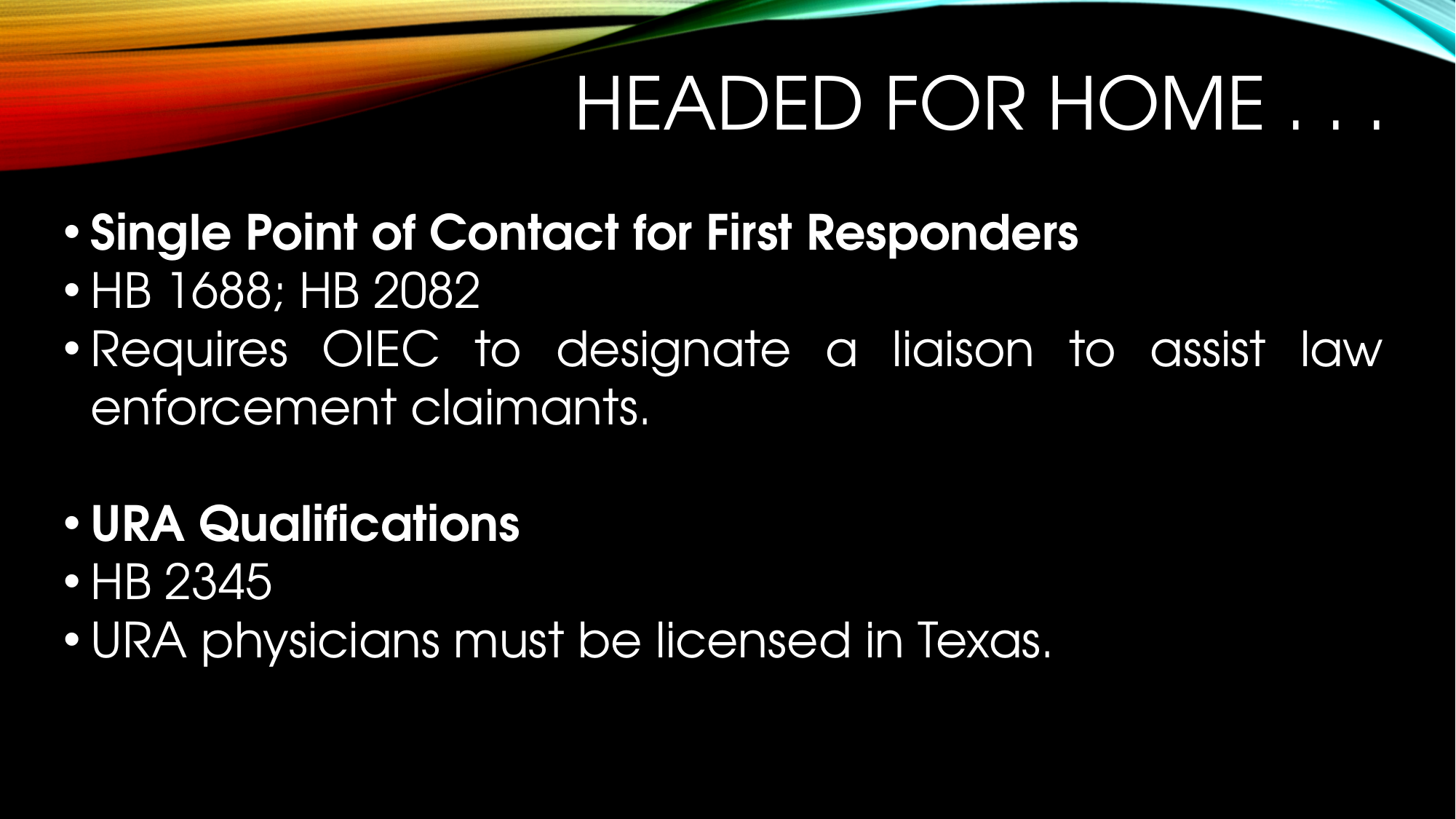

# Headed for home . . .
Single Point of Contact for First Responders
HB 1688; HB 2082
Requires OIEC to designate a liaison to assist law enforcement claimants.

URA Qualifications
HB 2345
URA physicians must be licensed in Texas.